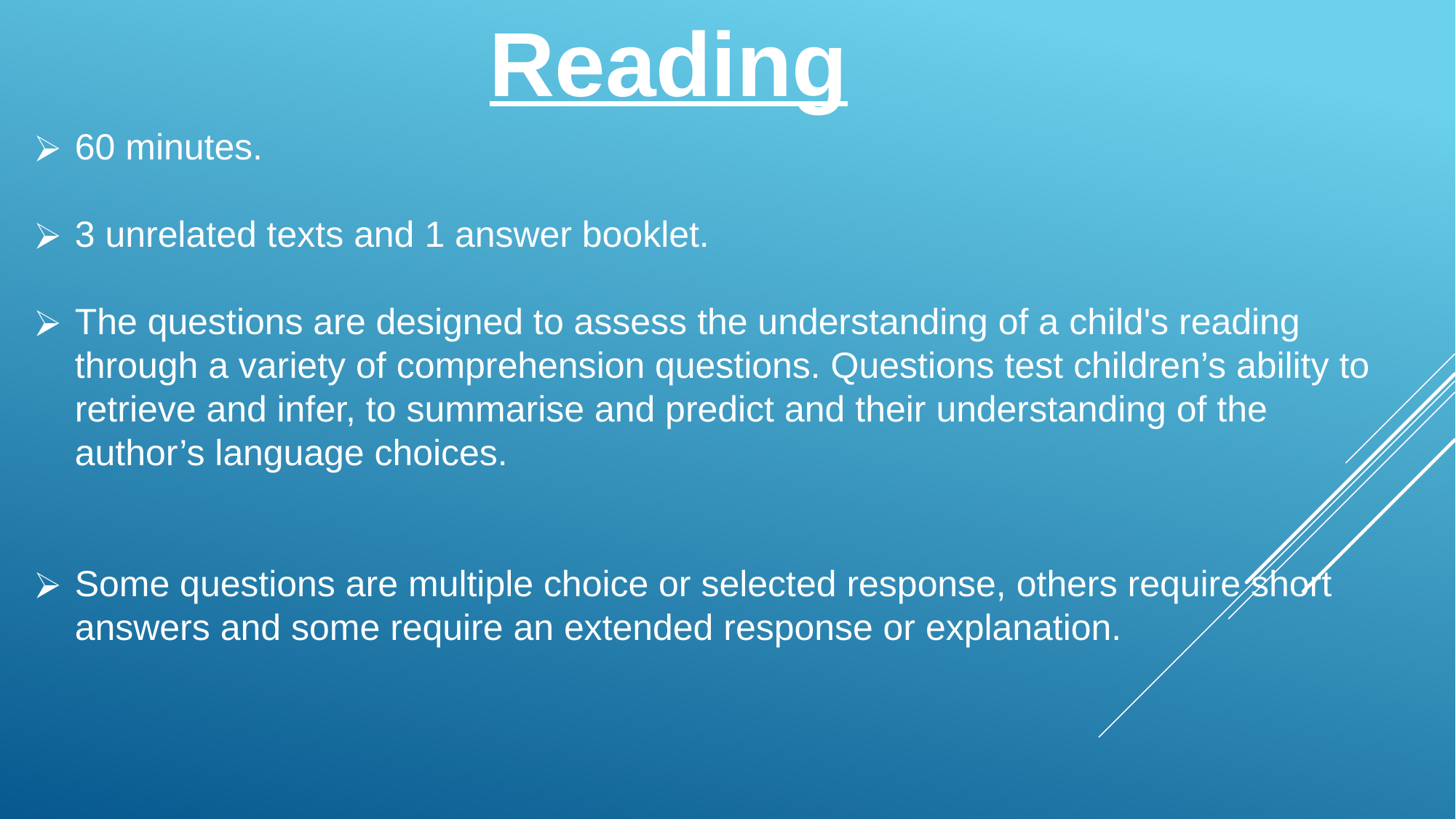

Reading

60 minutes.

3 unrelated texts and 1 answer booklet.

The questions are designed to assess the understanding of a child's reading through a variety of comprehension questions. Questions test children’s ability to retrieve and infer, to summarise and predict and their understanding of the author’s language choices.

Some questions are multiple choice or selected response, others require short answers and some require an extended response or explanation.